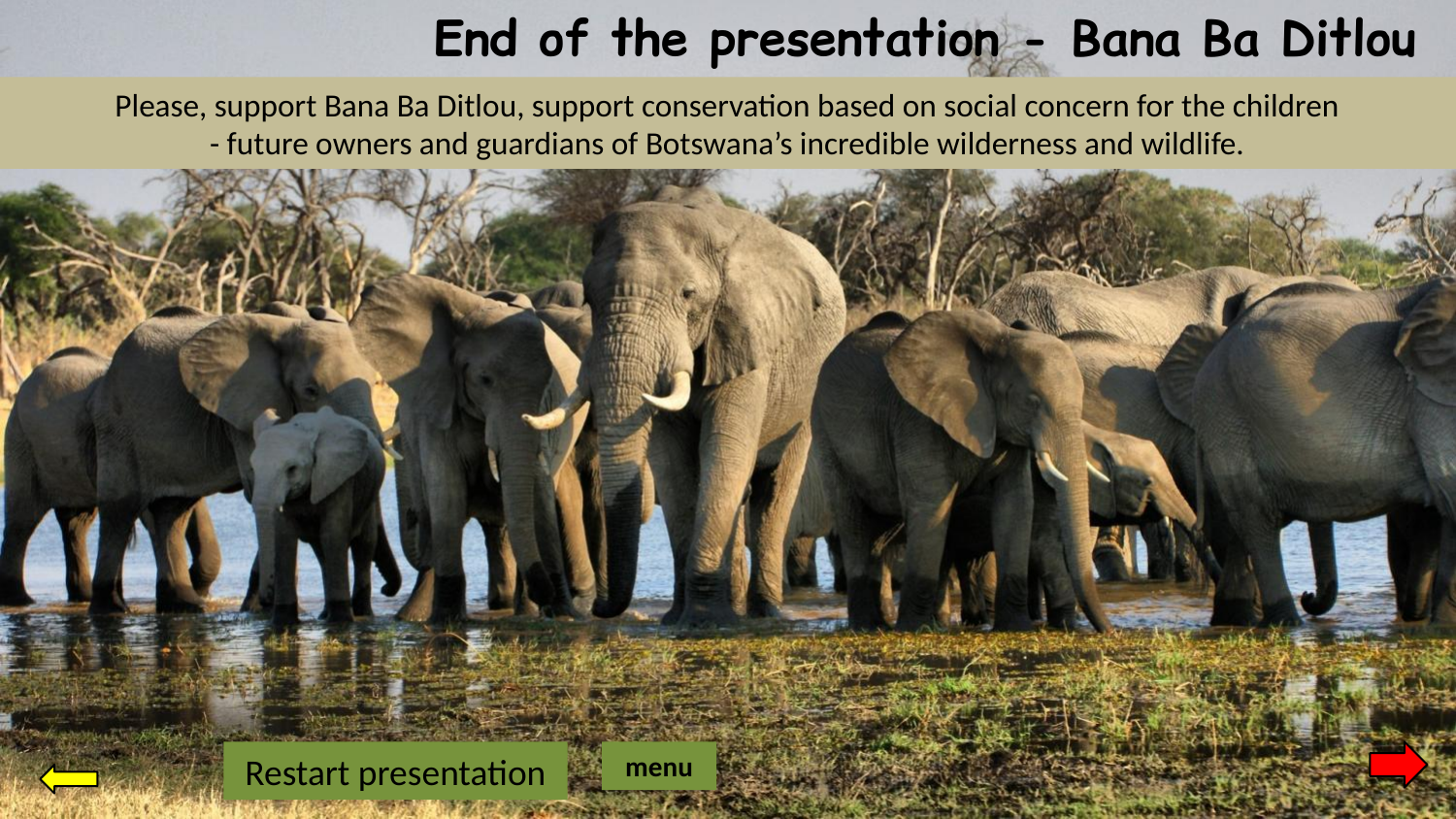

End of the presentation - Bana Ba Ditlou
Please, support Bana Ba Ditlou, support conservation based on social concern for the children
- future owners and guardians of Botswana’s incredible wilderness and wildlife.
Restart presentation
menu